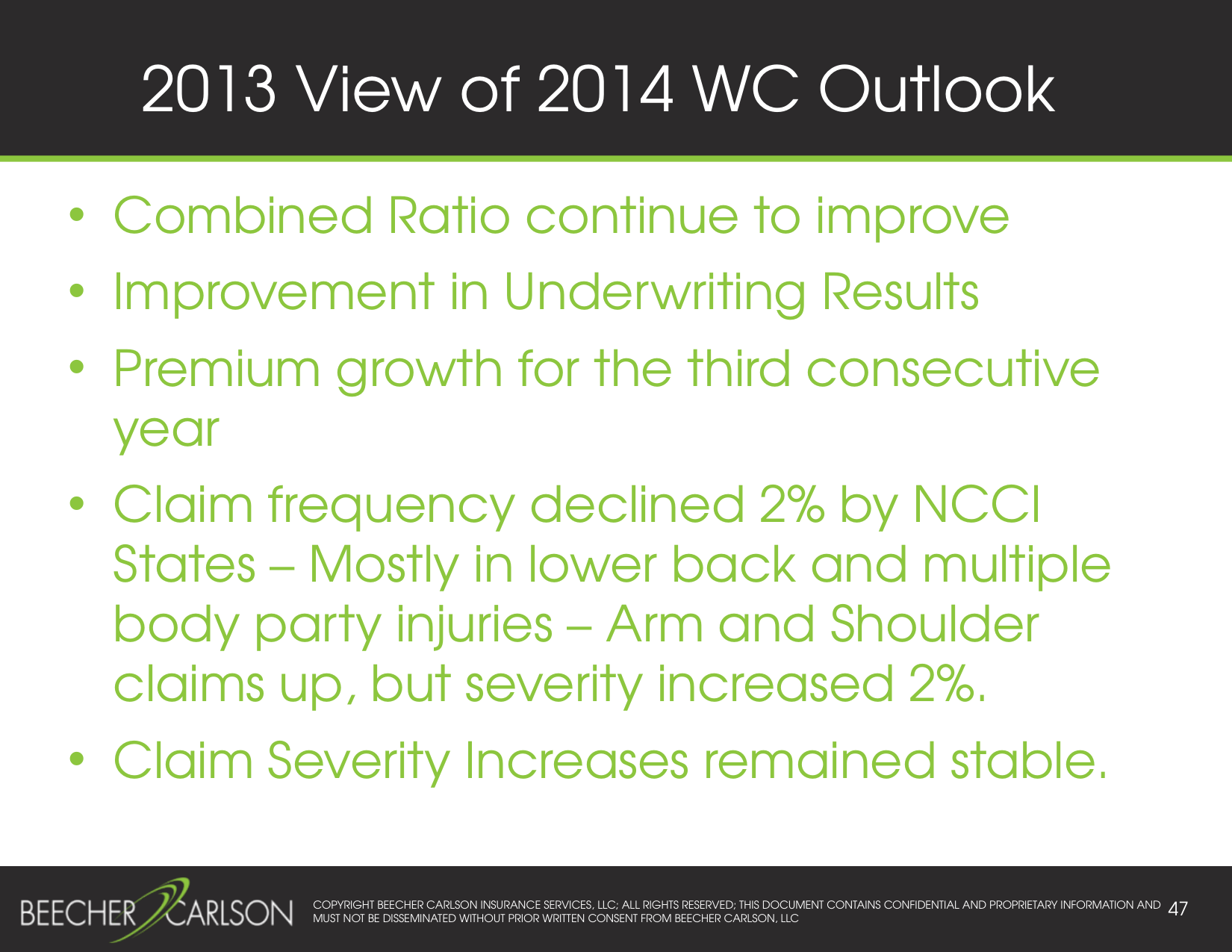

# 2013 View of 2014 WC Outlook
Combined Ratio continue to improve
Improvement in Underwriting Results
Premium growth for the third consecutive year
Claim frequency declined 2% by NCCI States – Mostly in lower back and multiple body party injuries – Arm and Shoulder claims up, but severity increased 2%.
Claim Severity Increases remained stable.

47